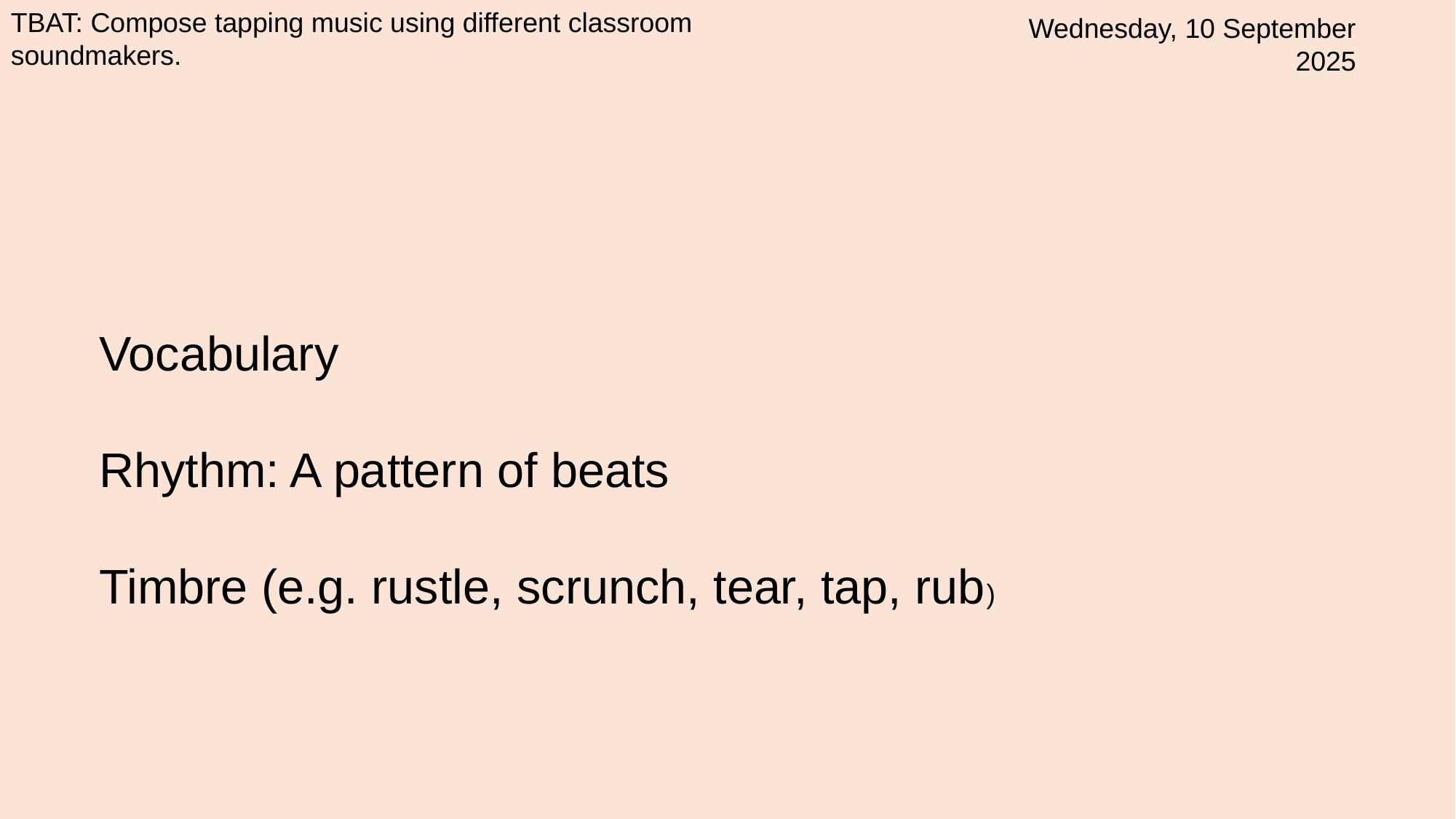

TBAT: Compose tapping music using different classroom soundmakers.
Vocabulary

Rhythm: A pattern of beats

Timbre (e.g. rustle, scrunch, tear, tap, rub)